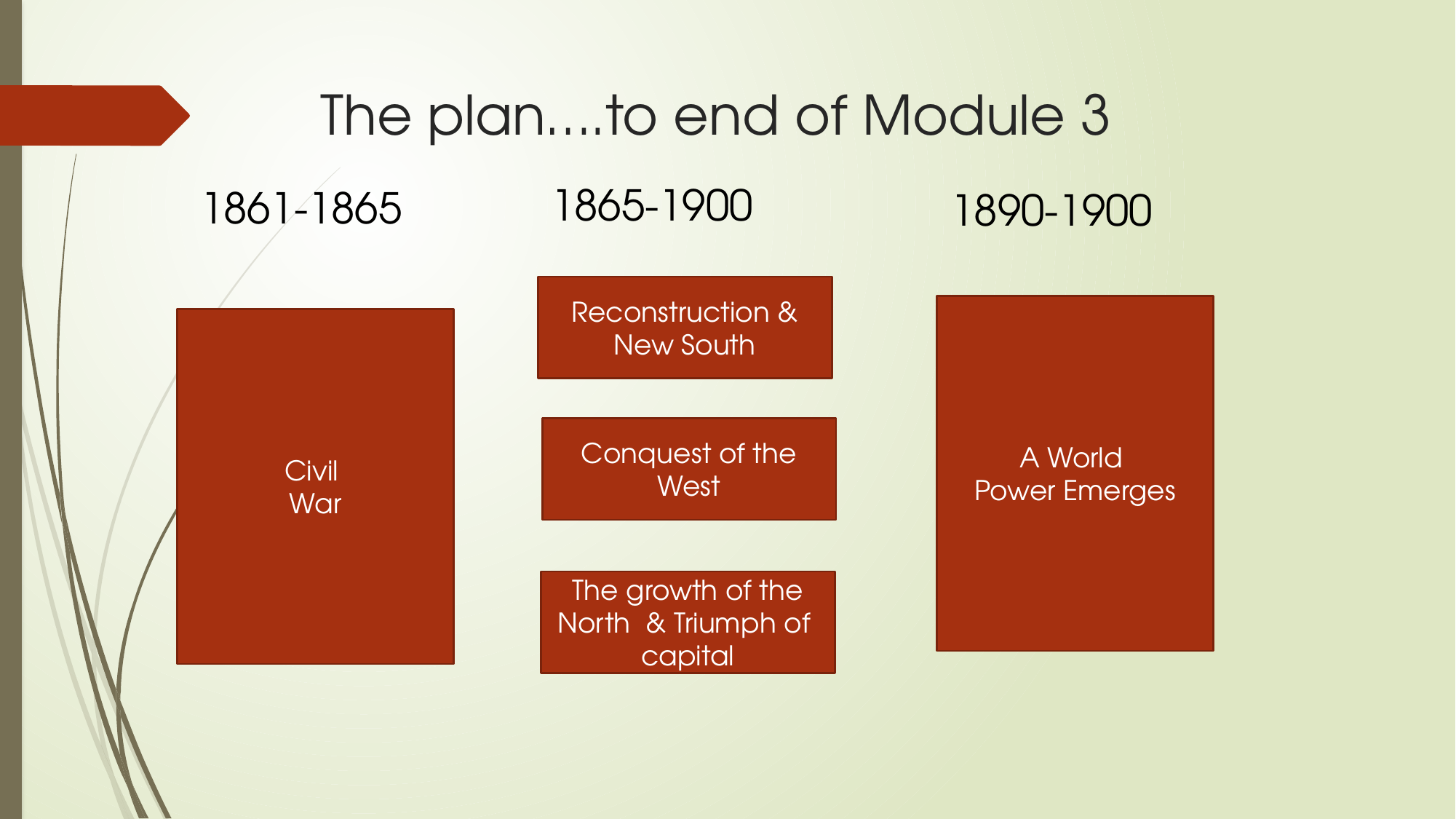

# The plan….to end of Module 3
1865-1900
1861-1865
1890-1900
Reconstruction &
New South
A World
Power Emerges
Civil
War
Conquest of the
West
The growth of the North  & Triumph of
capital